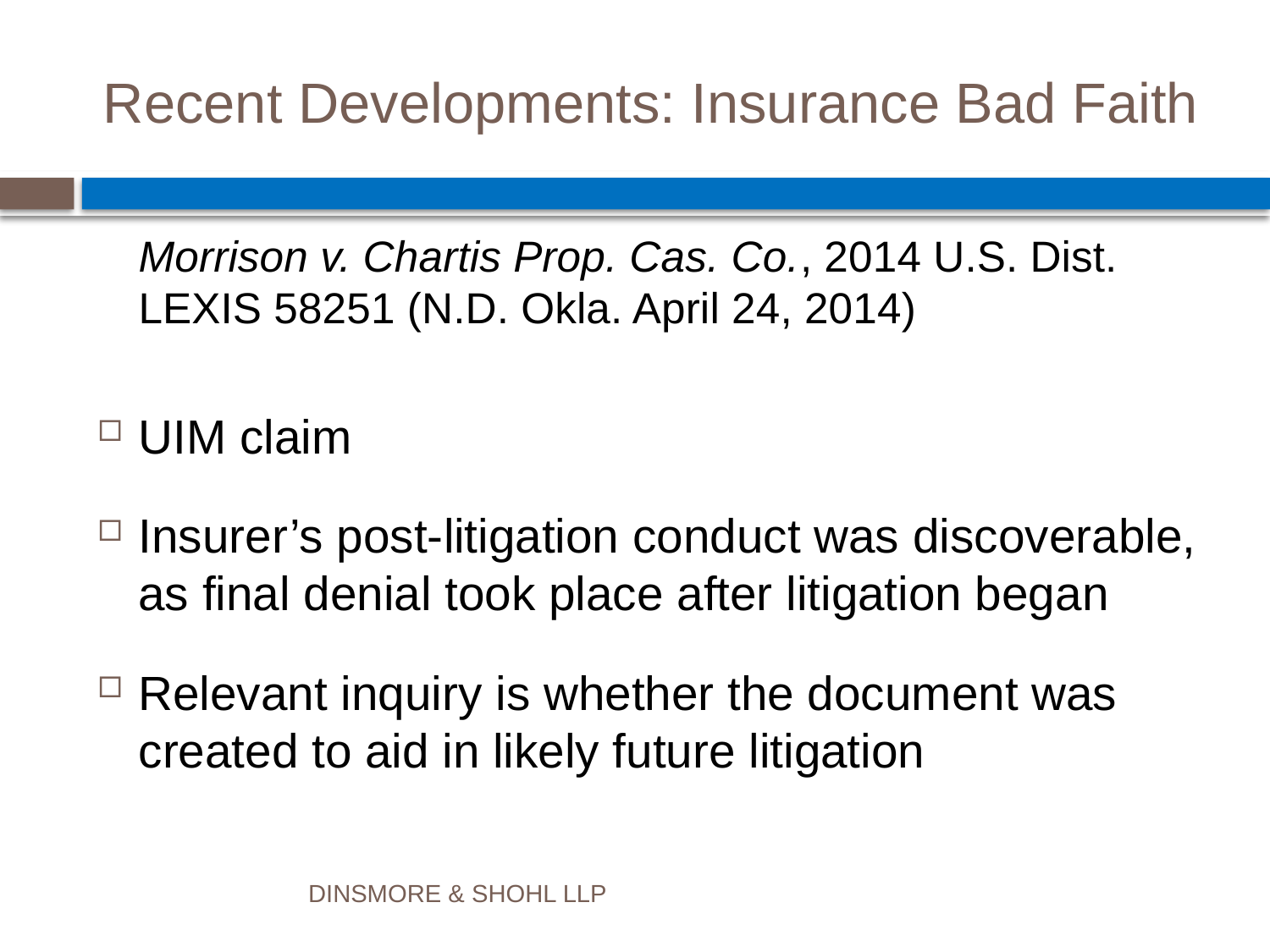

# Recent Developments: Insurance Bad Faith
	Morrison v. Chartis Prop. Cas. Co., 2014 U.S. Dist. LEXIS 58251 (N.D. Okla. April 24, 2014)

UIM claim
Insurer’s post-litigation conduct was discoverable, as final denial took place after litigation began
Relevant inquiry is whether the document was created to aid in likely future litigation

DINSMORE & SHOHL LLP